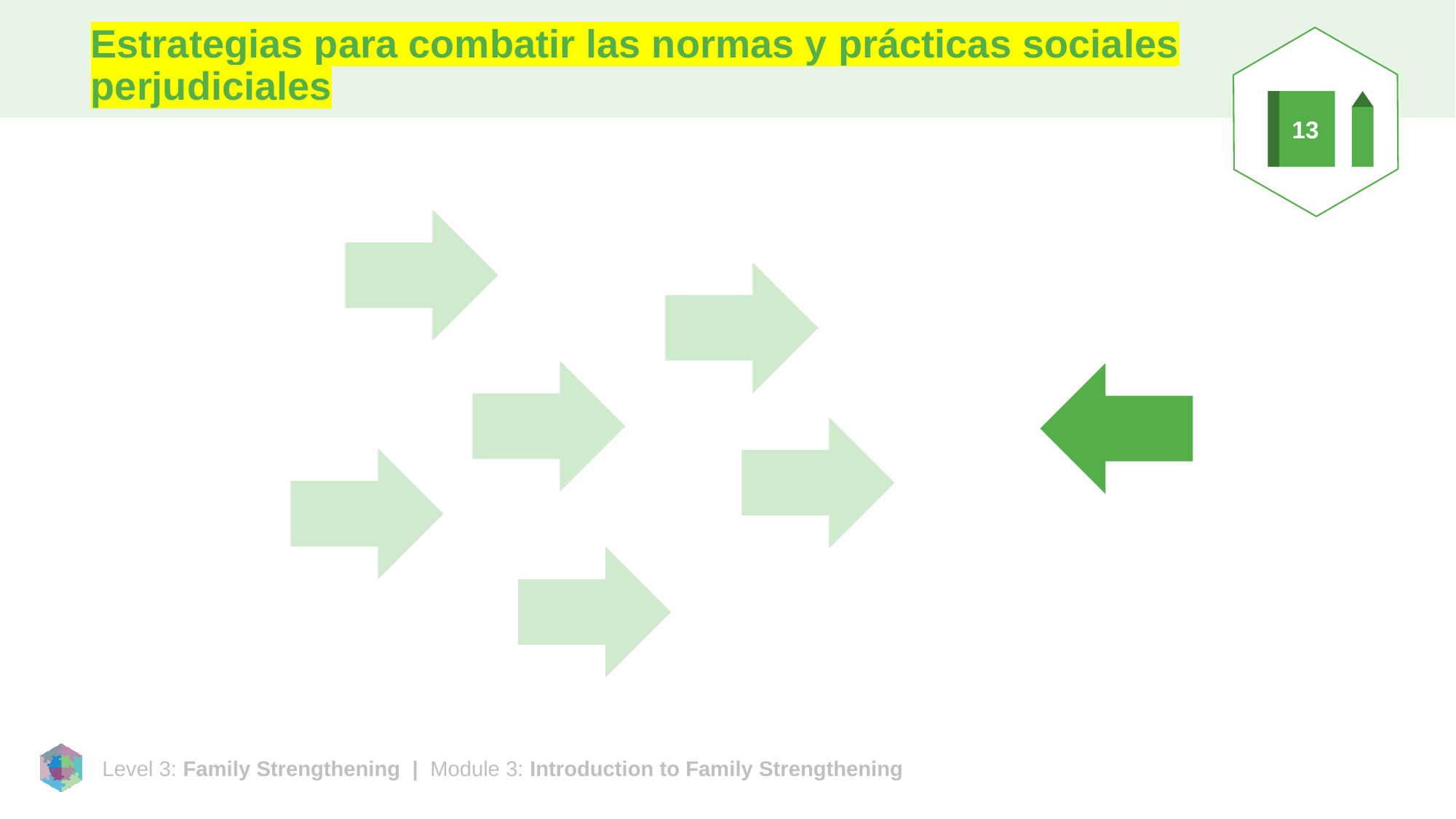

# Estrategias para combatir las normas y prácticas sociales perjudiciales

13